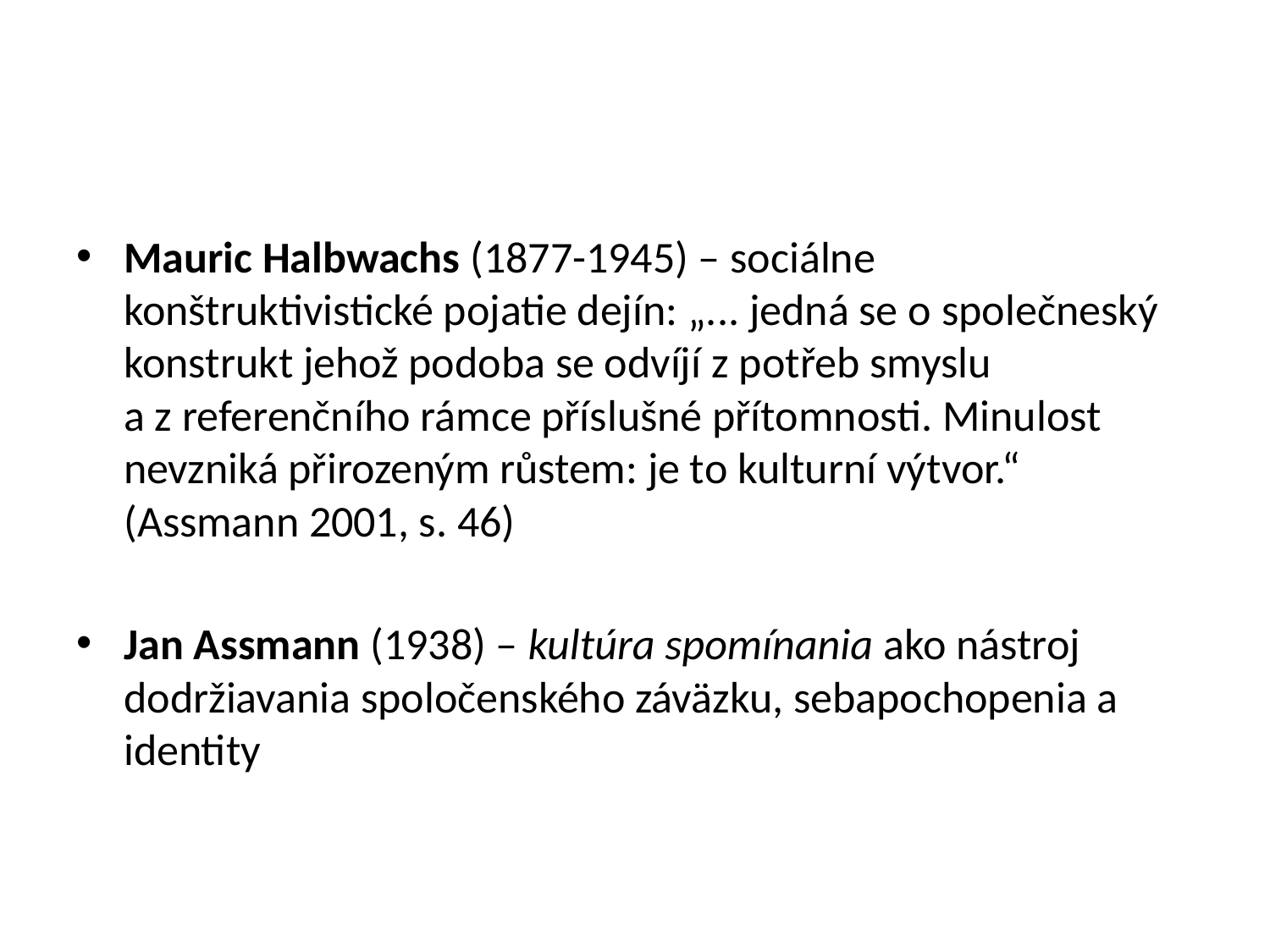

#
Mauric Halbwachs (1877-1945) – sociálne konštruktivistické pojatie dejín: „... jedná se o společneský konstrukt jehož podoba se odvíjí z potřeb smyslu a z referenčního rámce příslušné přítomnosti. Minulost nevzniká přirozeným růstem: je to kulturní výtvor.“ (Assmann 2001, s. 46)

Jan Assmann (1938) – kultúra spomínania ako nástroj dodržiavania spoločenského záväzku, sebapochopenia a identity